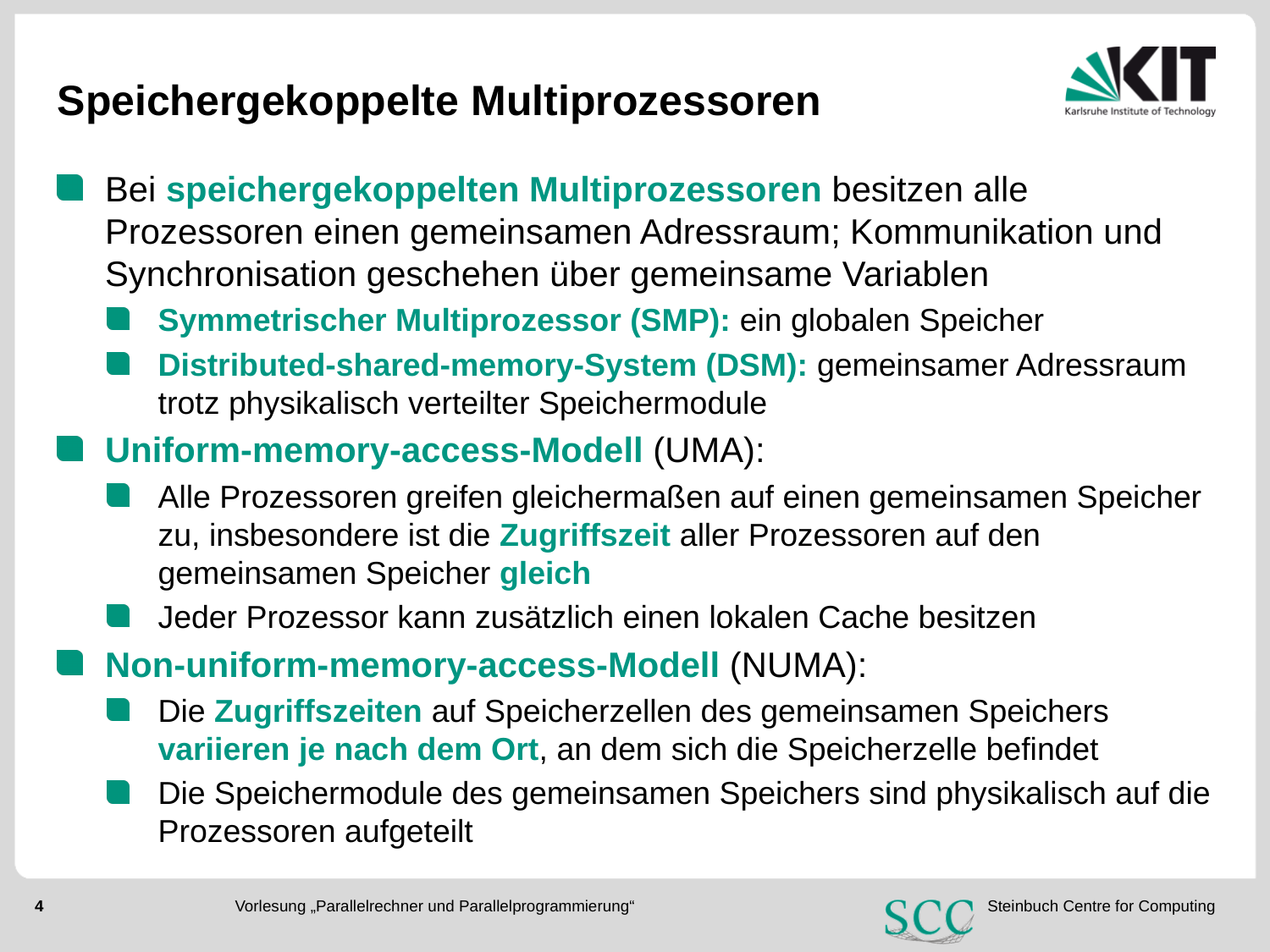

# Speichergekoppelte Multiprozessoren
Bei speichergekoppelten Multiprozessoren besitzen alle Prozessoren einen gemeinsamen Adressraum; Kommunikation und Synchronisation geschehen über gemeinsame Variablen
Symmetrischer Multiprozessor (SMP): ein globalen Speicher
Distributed-shared-memory-System (DSM): gemeinsamer Adressraum trotz physikalisch verteilter Speichermodule
Uniform-memory-access-Modell (UMA):
Alle Prozessoren greifen gleichermaßen auf einen gemeinsamen Speicher zu, insbesondere ist die Zugriffszeit aller Prozessoren auf den gemeinsamen Speicher gleich
Jeder Prozessor kann zusätzlich einen lokalen Cache besitzen
Non-uniform-memory-access-Modell (NUMA):
Die Zugriffszeiten auf Speicherzellen des gemeinsamen Speichers variieren je nach dem Ort, an dem sich die Speicherzelle befindet
Die Speichermodule des gemeinsamen Speichers sind physikalisch auf die Prozessoren aufgeteilt
Vorlesung „Parallelrechner und Parallelprogrammierung“